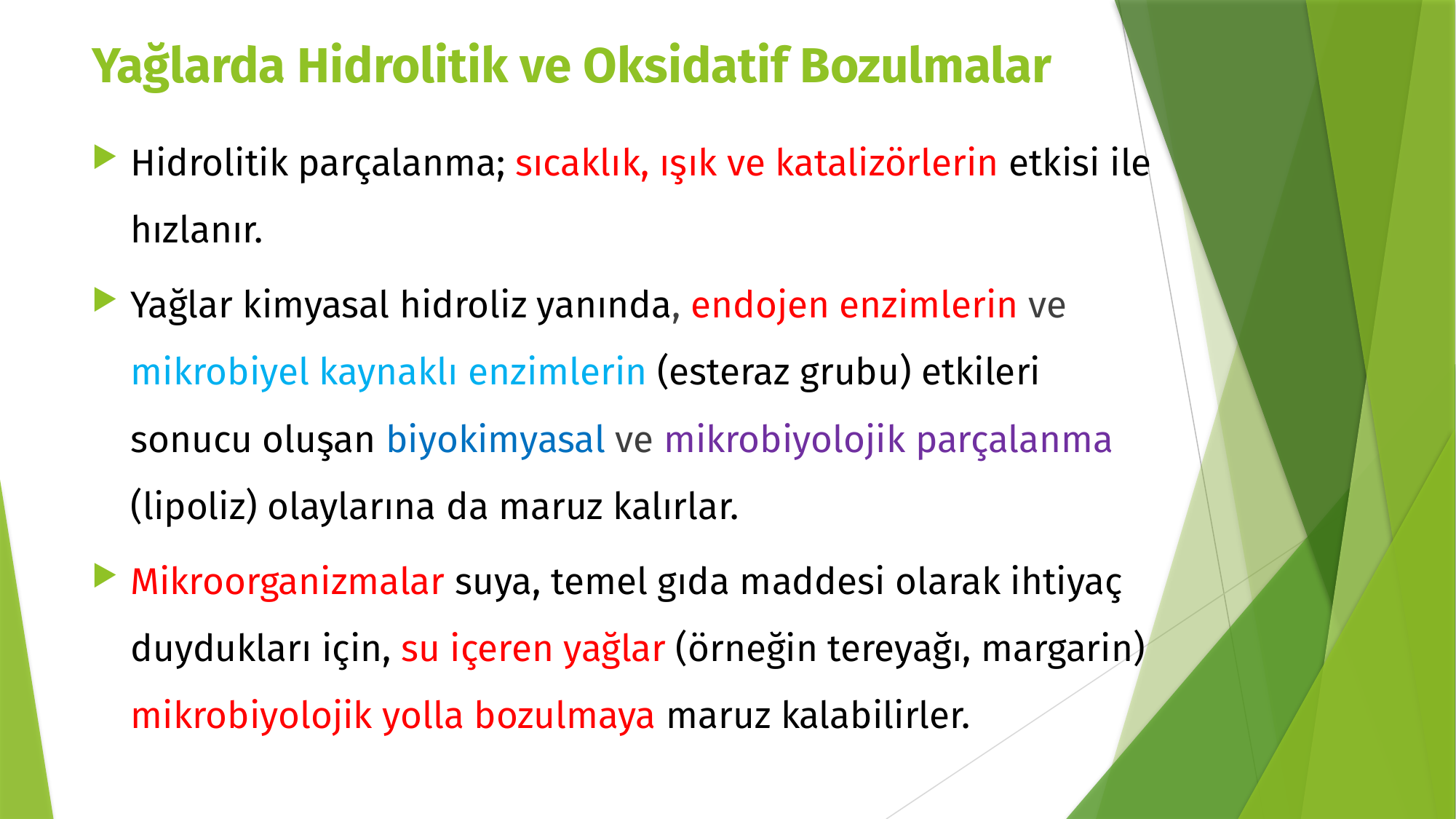

Yağlarda Hidrolitik ve Oksidatif Bozulmalar
Hidrolitik parçalanma; sıcaklık, ışık ve katalizörlerin etkisi ile hızlanır.
Yağlar kimyasal hidroliz yanında, endojen enzimlerin ve mikrobiyel kaynaklı enzimlerin (esteraz grubu) etkileri sonucu oluşan biyokimyasal ve mikrobiyolojik parçalanma (lipoliz) olaylarına da maruz kalırlar.
Mikroorganizmalar suya, temel gıda maddesi olarak ihtiyaç duydukları için, su içeren yağlar (örneğin tereyağı, margarin) mikrobiyolojik yolla bozulmaya maruz kalabilirler.